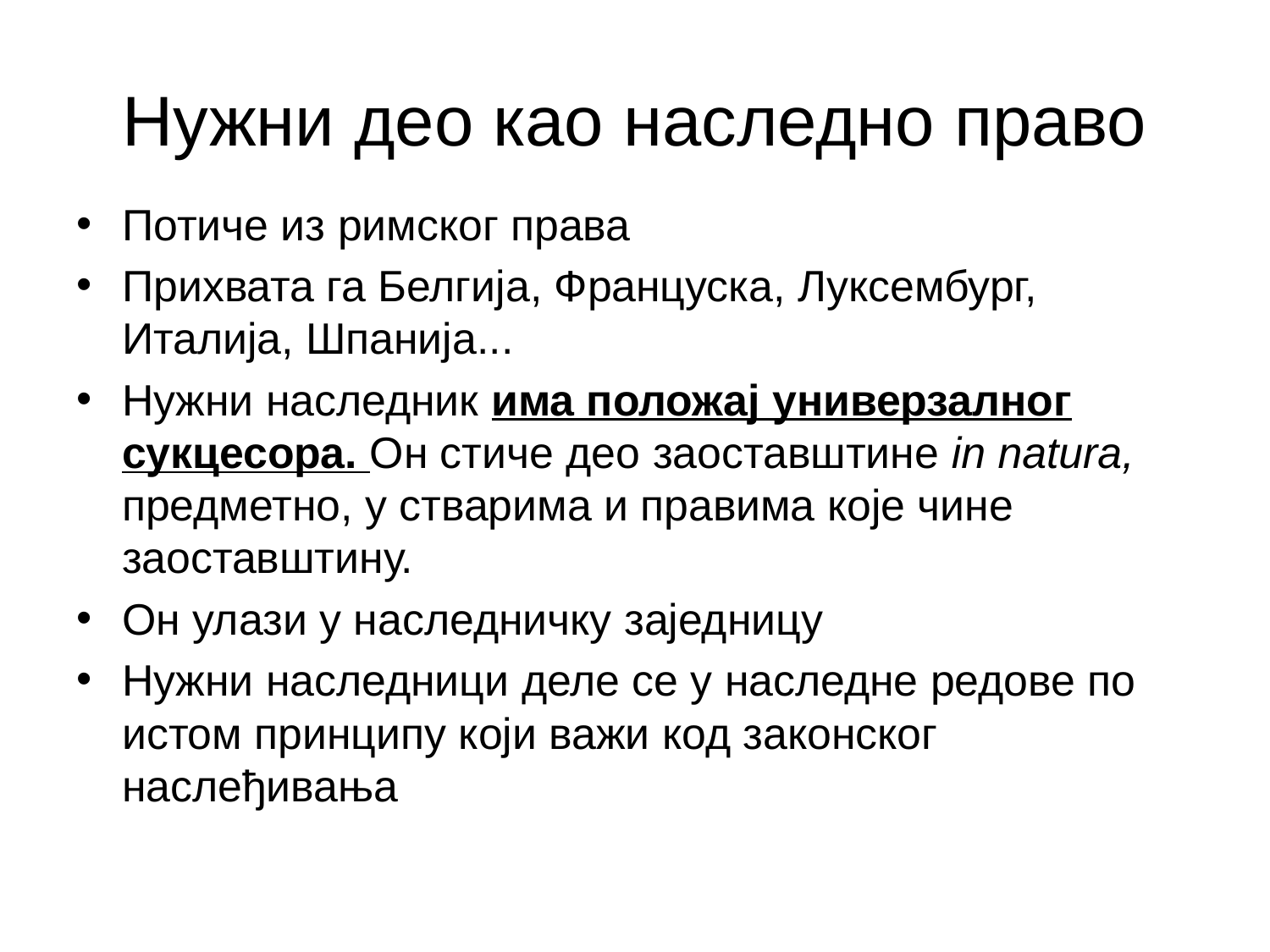

# Нужни део као наследно право
Потиче из римског права
Прихвата га Белгија, Француска, Луксембург, Италија, Шпанија...
Нужни наследник има положај универзалног сукцесора. Он стиче део заоставштине in natura, предметно, у стварима и правима које чине заоставштину.
Он улази у наследничку заједницу
Нужни наследници деле се у наследне редове по истом принципу који важи код законског наслеђивања